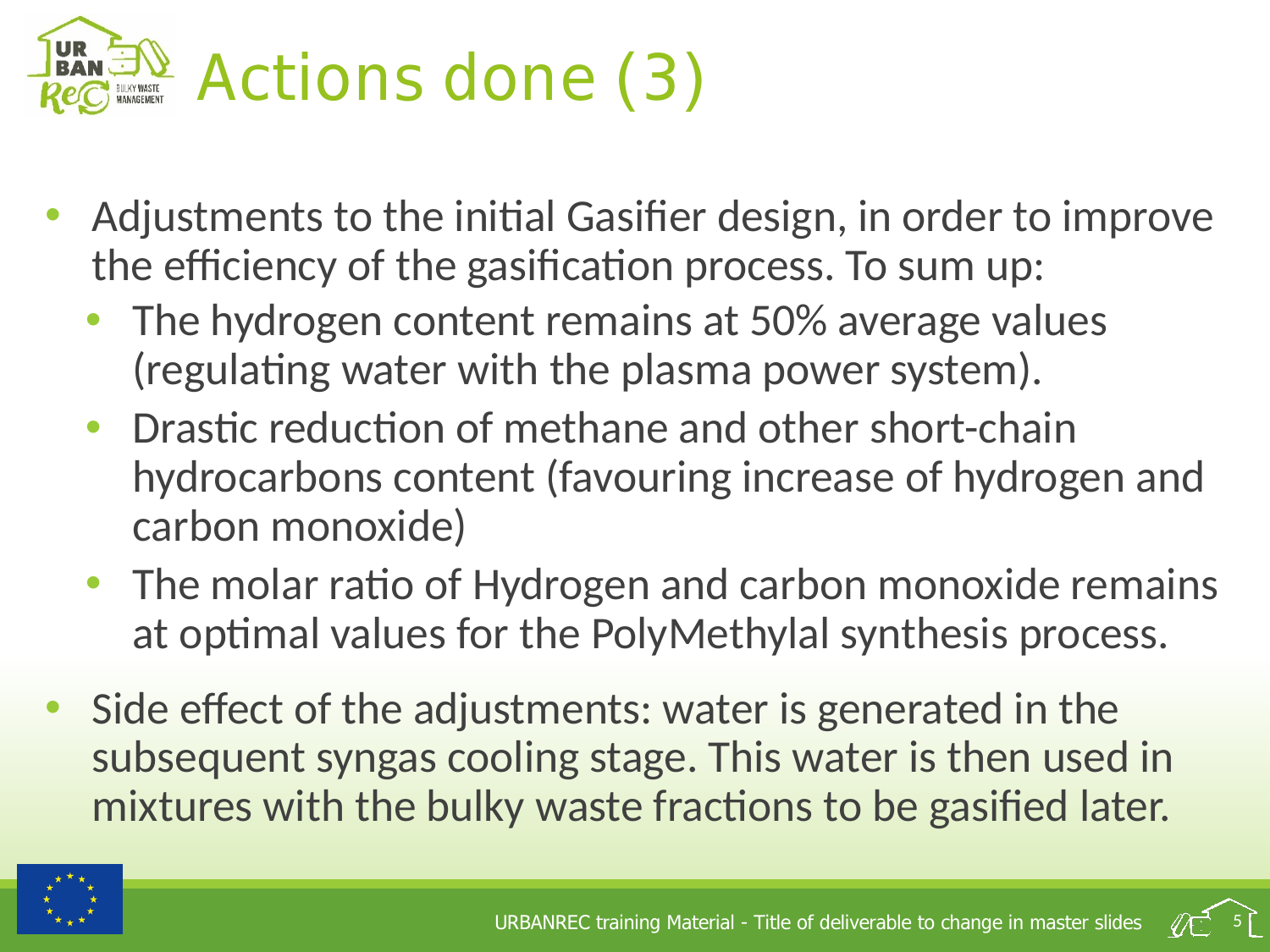

# Actions done (3)
Adjustments to the initial Gasifier design, in order to improve the efficiency of the gasification process. To sum up:
The hydrogen content remains at 50% average values (regulating water with the plasma power system).
Drastic reduction of methane and other short-chain hydrocarbons content (favouring increase of hydrogen and carbon monoxide)
The molar ratio of Hydrogen and carbon monoxide remains at optimal values for the PolyMethylal synthesis process.
Side effect of the adjustments: water is generated in the subsequent syngas cooling stage. This water is then used in mixtures with the bulky waste fractions to be gasified later.
5